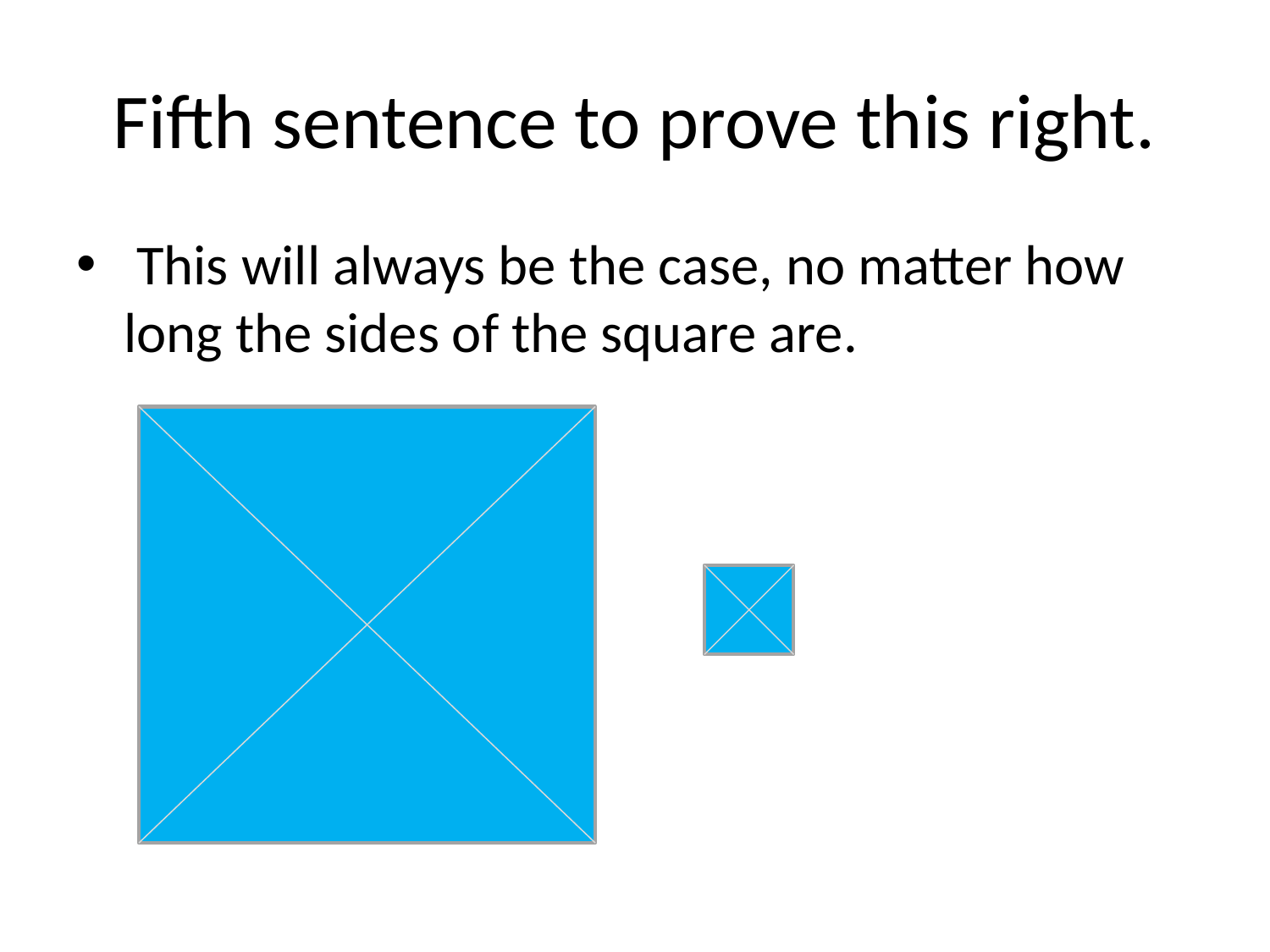

# Fifth sentence to prove this right.
 This will always be the case, no matter how long the sides of the square are.